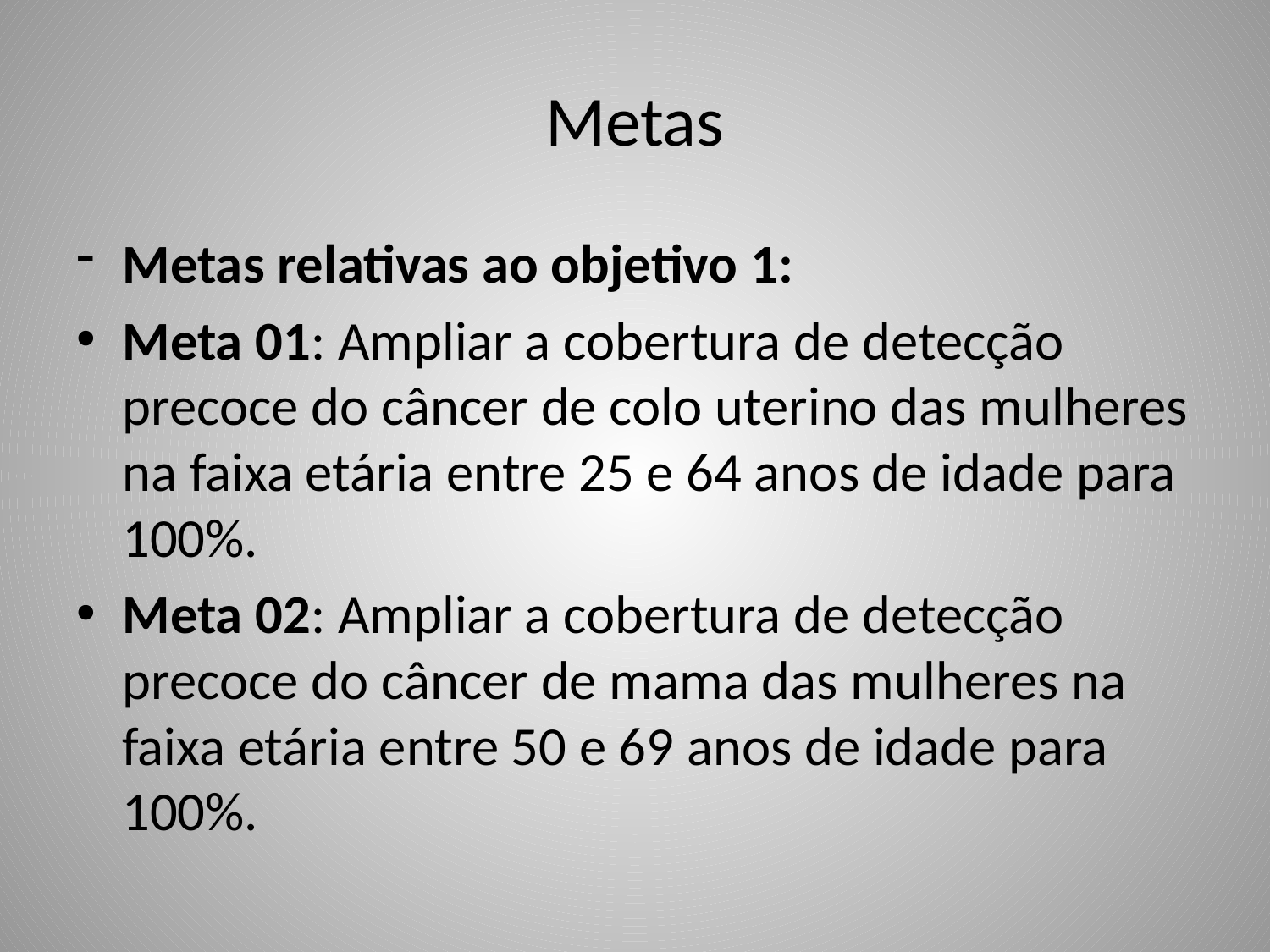

# Metas
Metas relativas ao objetivo 1:
Meta 01: Ampliar a cobertura de detecção precoce do câncer de colo uterino das mulheres na faixa etária entre 25 e 64 anos de idade para 100%.
Meta 02: Ampliar a cobertura de detecção precoce do câncer de mama das mulheres na faixa etária entre 50 e 69 anos de idade para 100%.